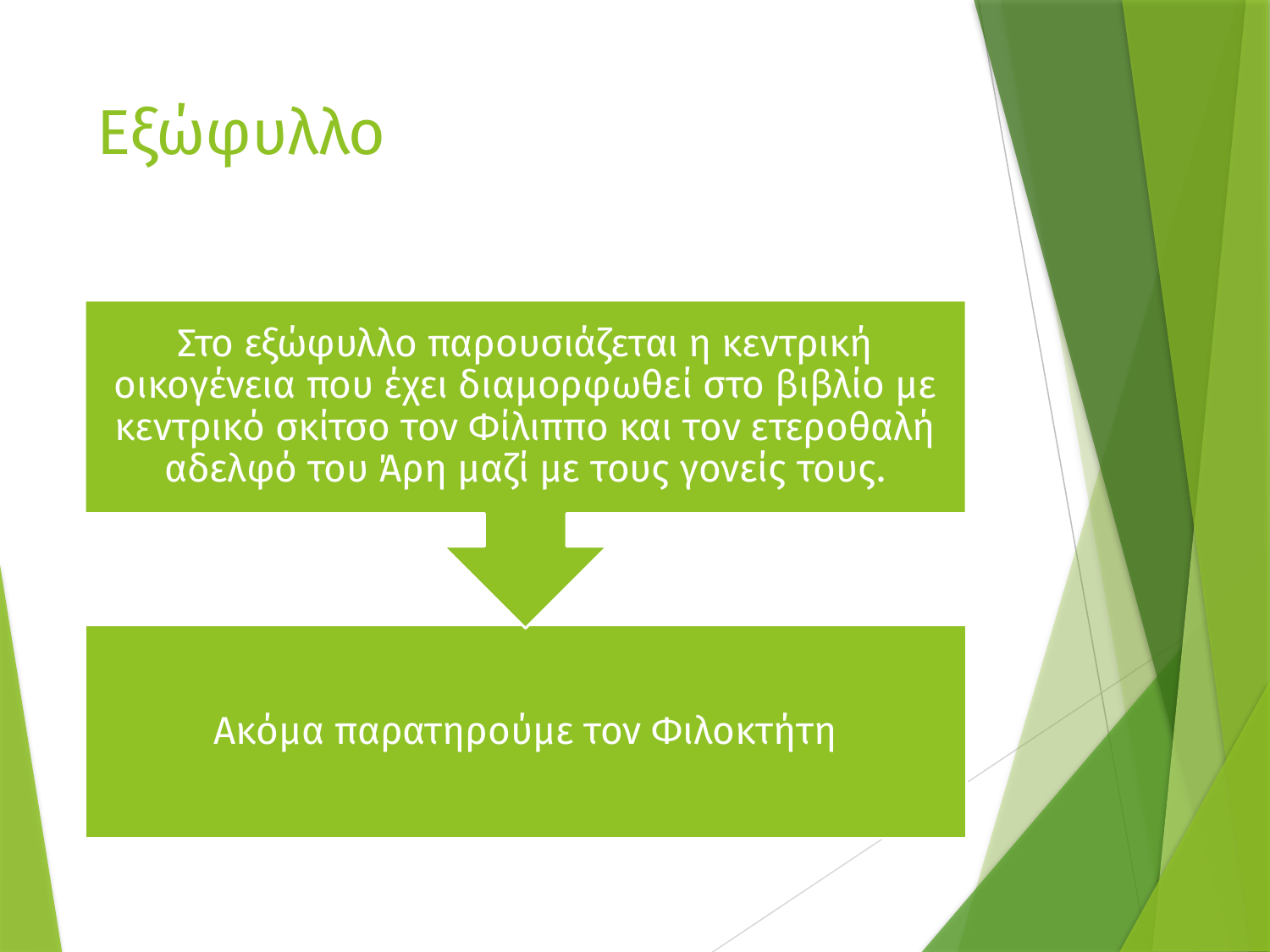

# Εξώφυλλο
Ακόμα παρατηρούμε τον Φιλοκτήτη
Στο εξώφυλλο παρουσιάζεται η κεντρική οικογένεια που έχει διαμορφωθεί στο βιβλίο με κεντρικό σκίτσο τον Φίλιππο και τον ετεροθαλή αδελφό του Άρη μαζί με τους γονείς τους.